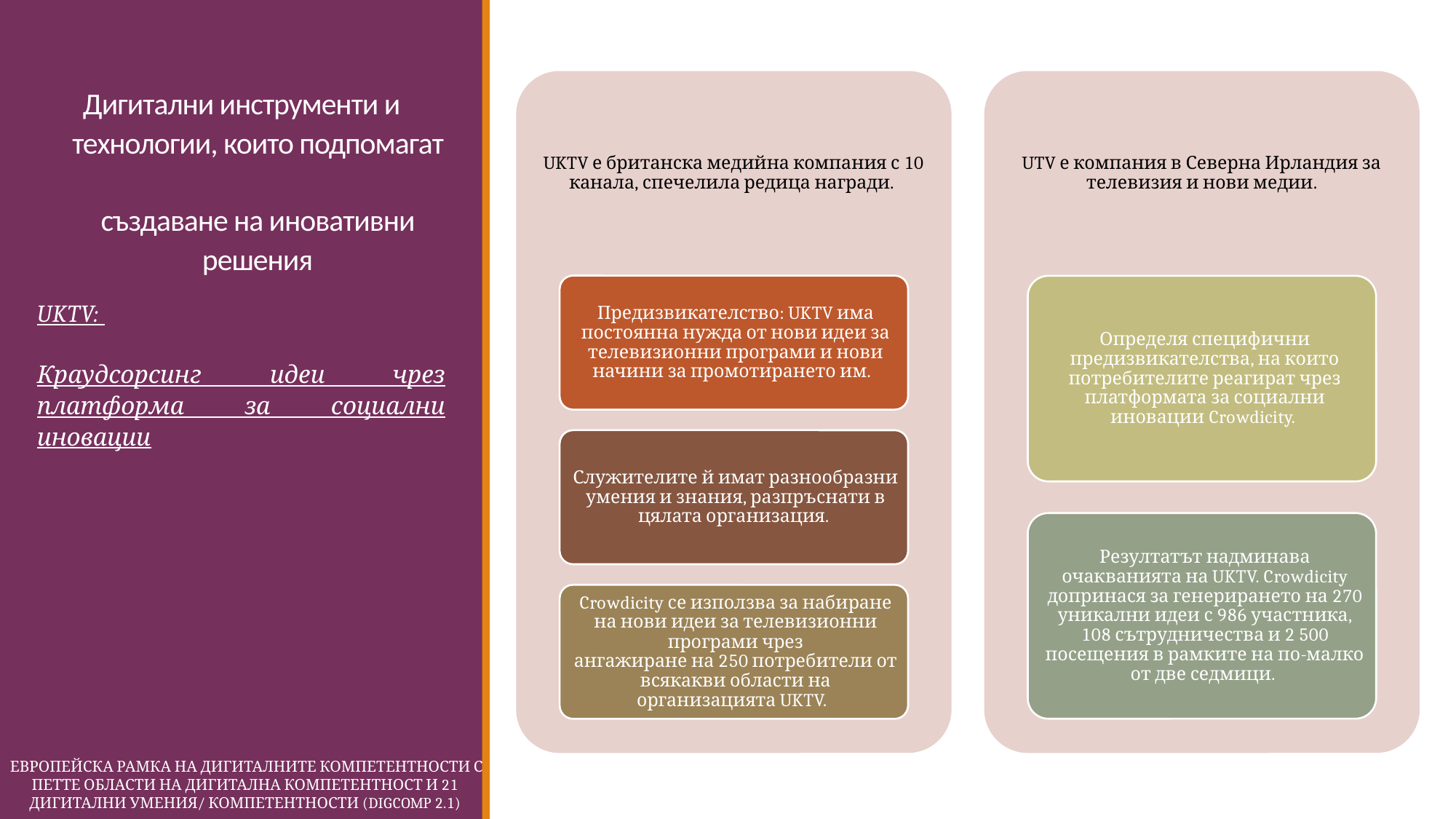

# Дигитални инструменти и технологии, които подпомагат създаване на иновативни решения
UKTV е британска медийна компания с 10 канала, спечелила редица награди.
Предизвикателство: UKTV има постоянна нужда от нови идеи за телевизионни програми и нови начини за промотирането им.
Служителите й имат разнообразни умения и знания, разпръснати в цялата организация.
Crowdicity се използва за набиране на нови идеи за телевизионни програми чрез
ангажиране на 250 потребители от всякакви области на организацията UKTV.
UTV е компания в Северна Ирландия за телевизия и нови медии.
Определя специфични предизвикателства, на които потребителите реагират чрез платформата за социални иновации Crowdicity.
Резултатът надминава очакванията на UKTV. Crowdicity допринася за генерирането на 270 уникални идеи с 986 участника, 108 сътрудничества и 2 500 посещения в рамките на по-малко от две седмици.
UKTV:
Краудсорсинг идеи чрез платформа за социални иновации
 Европейска Рамка на дигиталните компетентности с петте области на дигитална компетентност и 21 дигитални умения/ компетентности (DigComp 2.1)